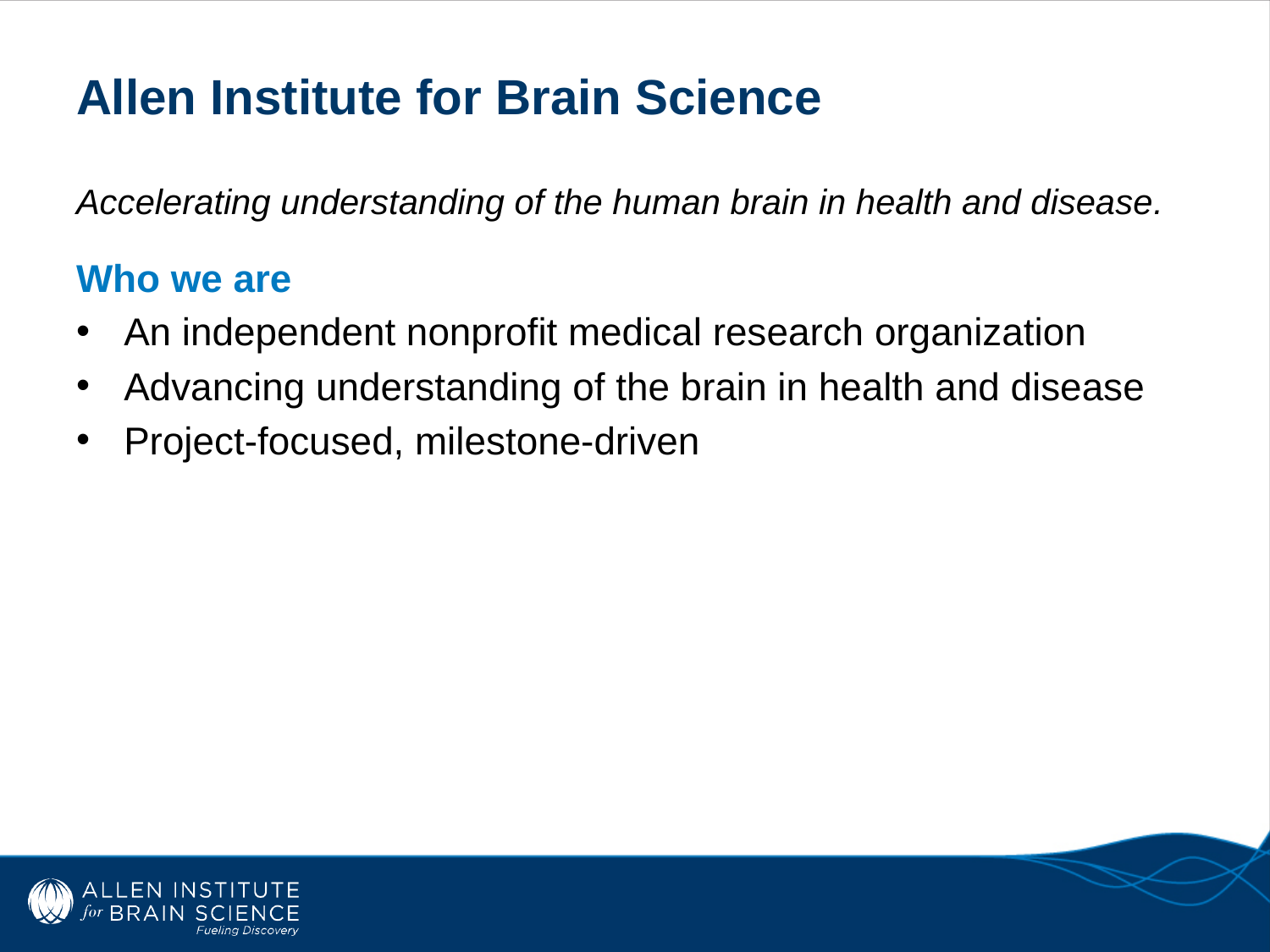

# Allen Institute for Brain Science
Accelerating understanding of the human brain in health and disease.
Who we are
An independent nonprofit medical research organization
Advancing understanding of the brain in health and disease
Project-focused, milestone-driven